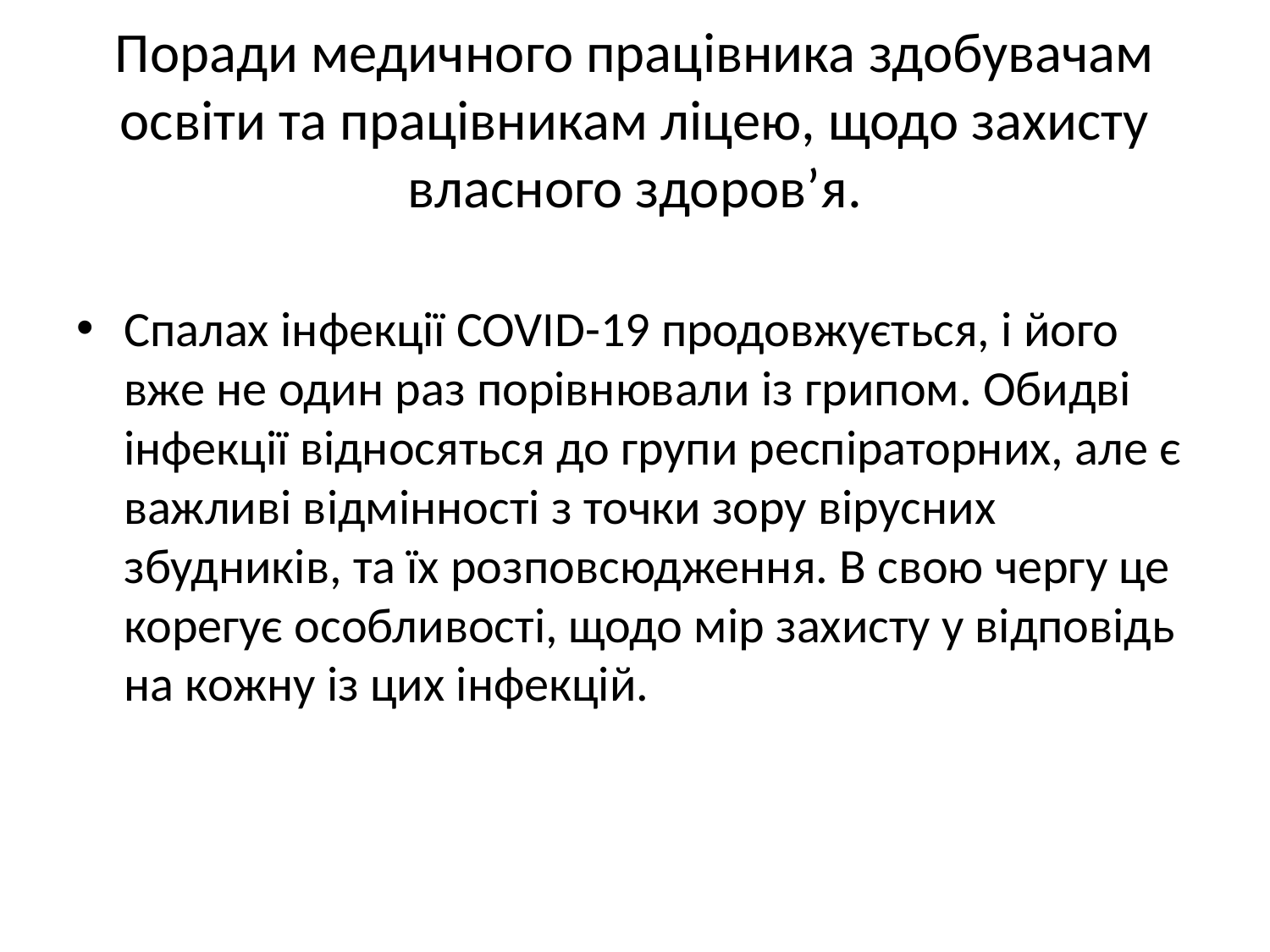

# Поради медичного працівника здобувачам освіти та працівникам ліцею, щодо захисту власного здоров’я.

Спалах інфекції COVID-19 продовжується, і його вже не один раз порівнювали із грипом. Обидві інфекції відносяться до групи респіраторних, але є важливі відмінності з точки зору вірусних збудників, та їх розповсюдження. В свою чергу це корегує особливості, щодо мір захисту у відповідь на кожну із цих інфекцій.